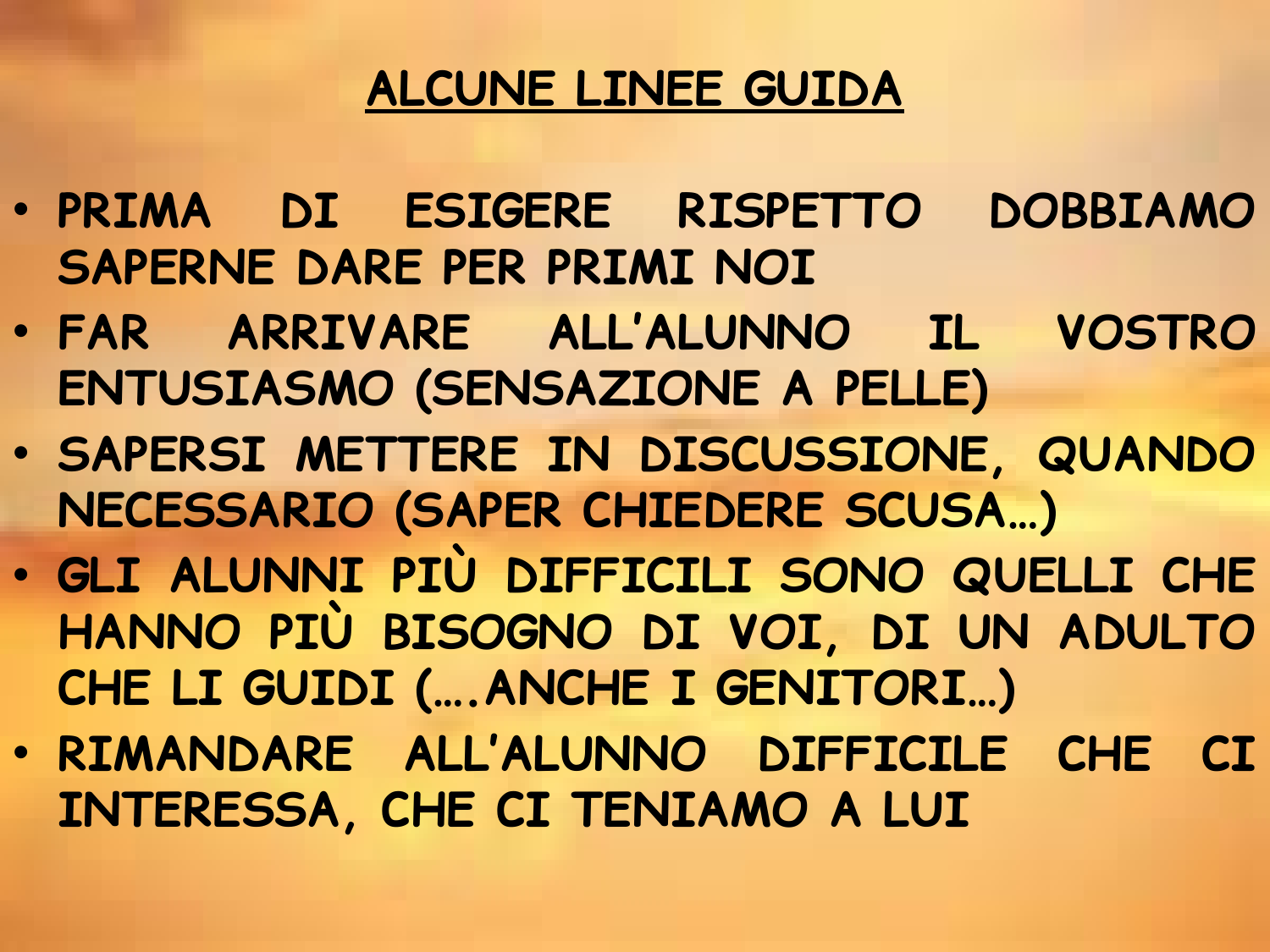

ALCUNE LINEE GUIDA

PRIMA DI ESIGERE RISPETTO DOBBIAMO SAPERNE DARE PER PRIMI NOI
FAR ARRIVARE ALL’ALUNNO IL VOSTRO ENTUSIASMO (SENSAZIONE A PELLE)
SAPERSI METTERE IN DISCUSSIONE, QUANDO NECESSARIO (SAPER CHIEDERE SCUSA…)
GLI ALUNNI PIÙ DIFFICILI SONO QUELLI CHE HANNO PIÙ BISOGNO DI VOI, DI UN ADULTO CHE LI GUIDI (….ANCHE I GENITORI…)
RIMANDARE ALL’ALUNNO DIFFICILE CHE CI INTERESSA, CHE CI TENIAMO A LUI

# Alcune linee guida: